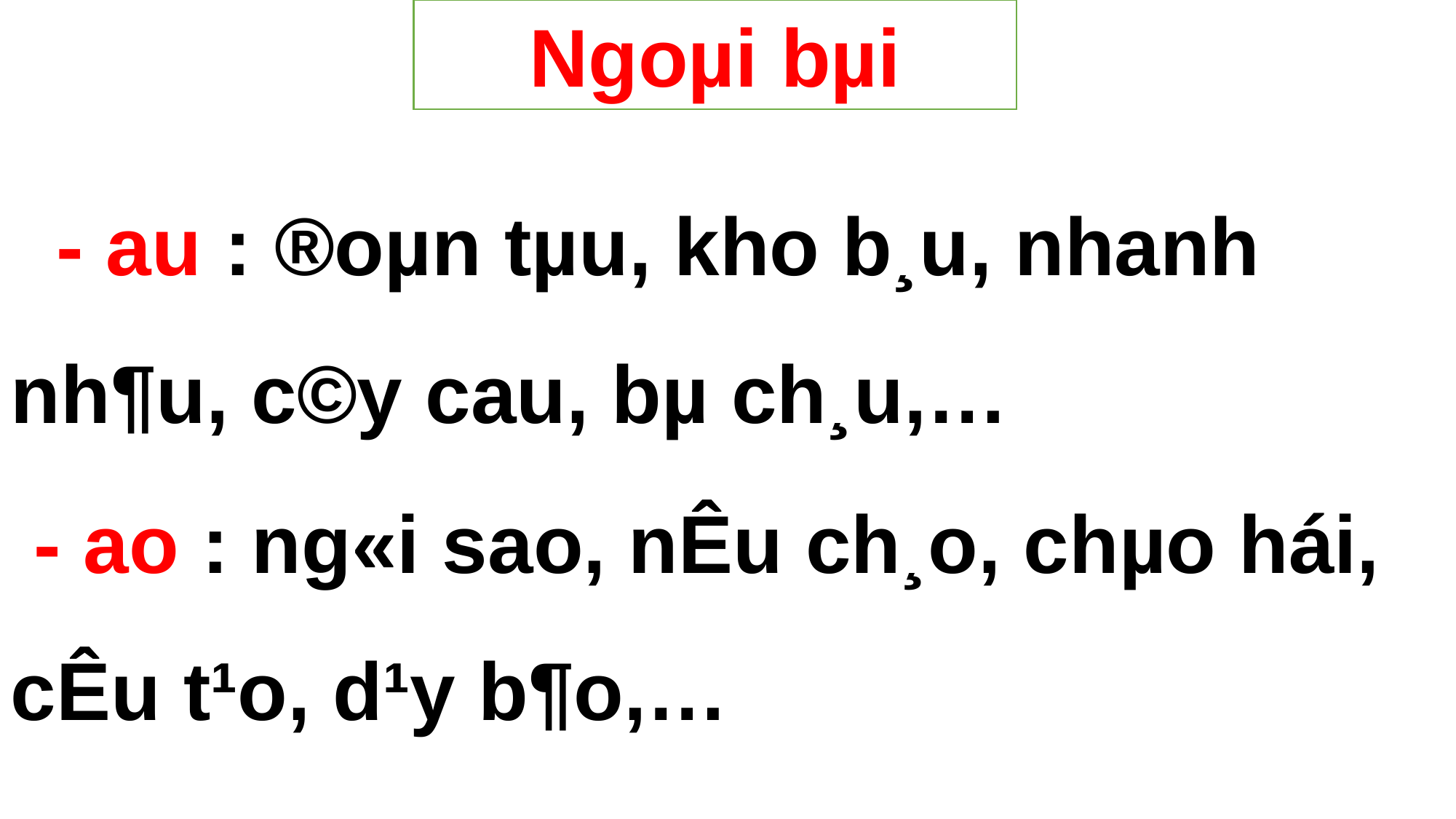

Ngoµi bµi
  - au : ®oµn tµu, kho b¸u, nhanh nh¶u, c©y cau, bµ ch¸u,…
 - ao : ng«i sao, nÊu ch¸o, chµo hái, cÊu t¹o, d¹y b¶o,…